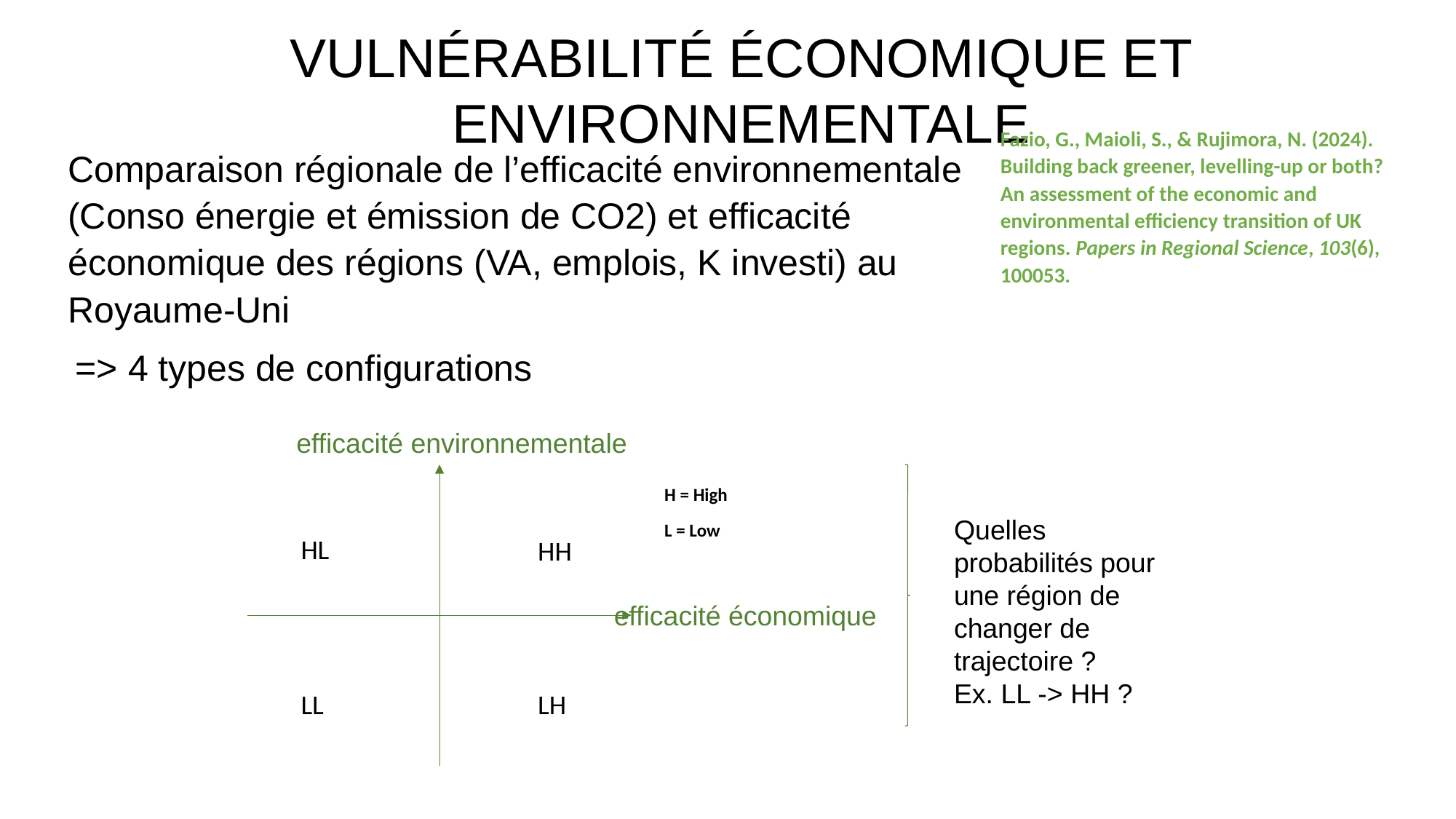

vulnérabilité économique et environnementale
Fazio, G., Maioli, S., & Rujimora, N. (2024). Building back greener, levelling-up or both? An assessment of the economic and environmental efficiency transition of UK regions. Papers in Regional Science, 103(6), 100053.
Comparaison régionale de l’efficacité environnementale (Conso énergie et émission de CO2) et efficacité économique des régions (VA, emplois, K investi) au Royaume-Uni
 => 4 types de configurations

efficacité environnementale

H = High
L = Low
Quelles probabilités pour une région de changer de trajectoire ?
Ex. LL -> HH ?
HL
HH
efficacité économique
LL
LH